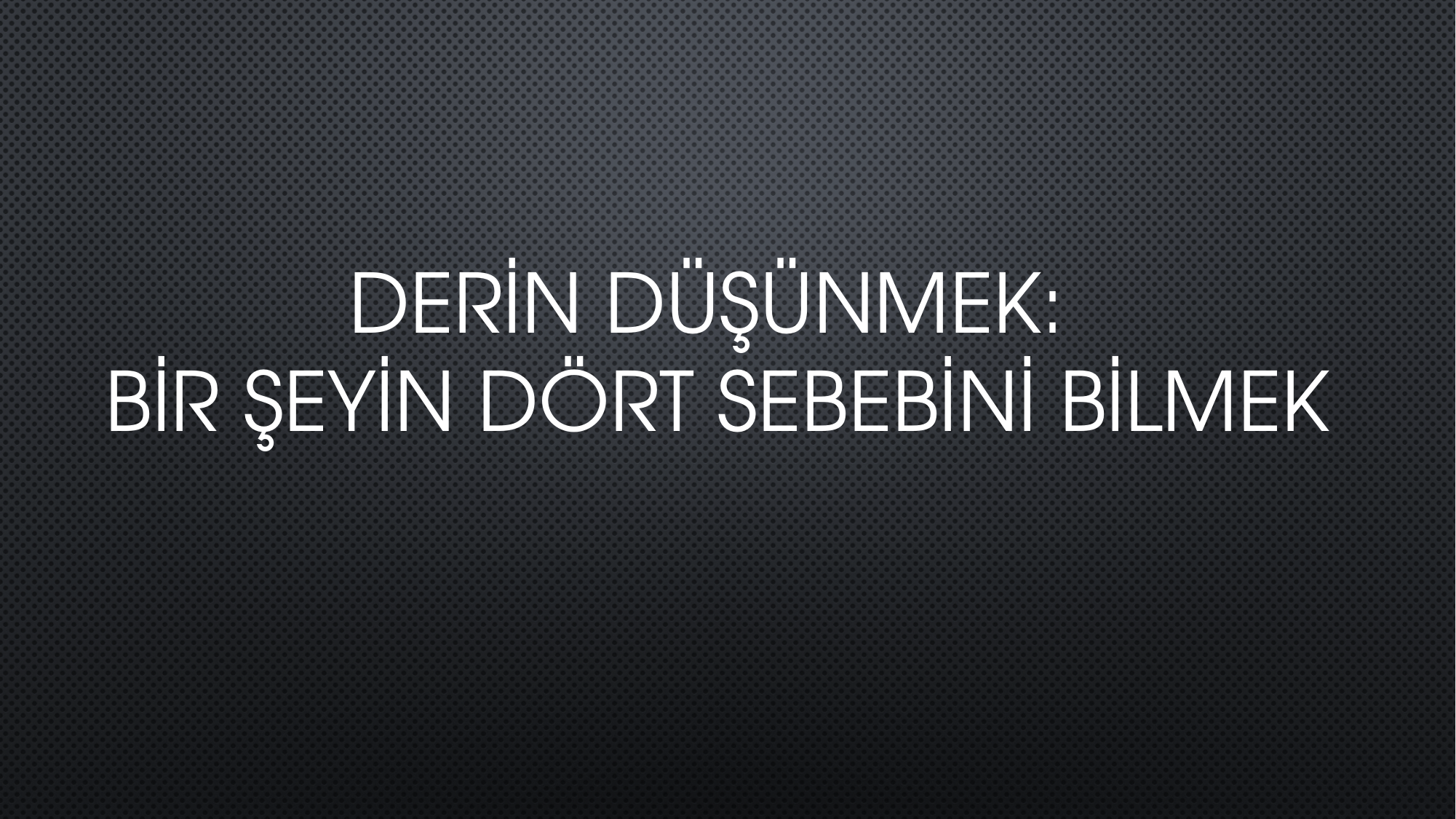

DERİN DÜŞÜNMEK:
BİR ŞEYİN DÖRT SEBEBİNİ BİLMEK